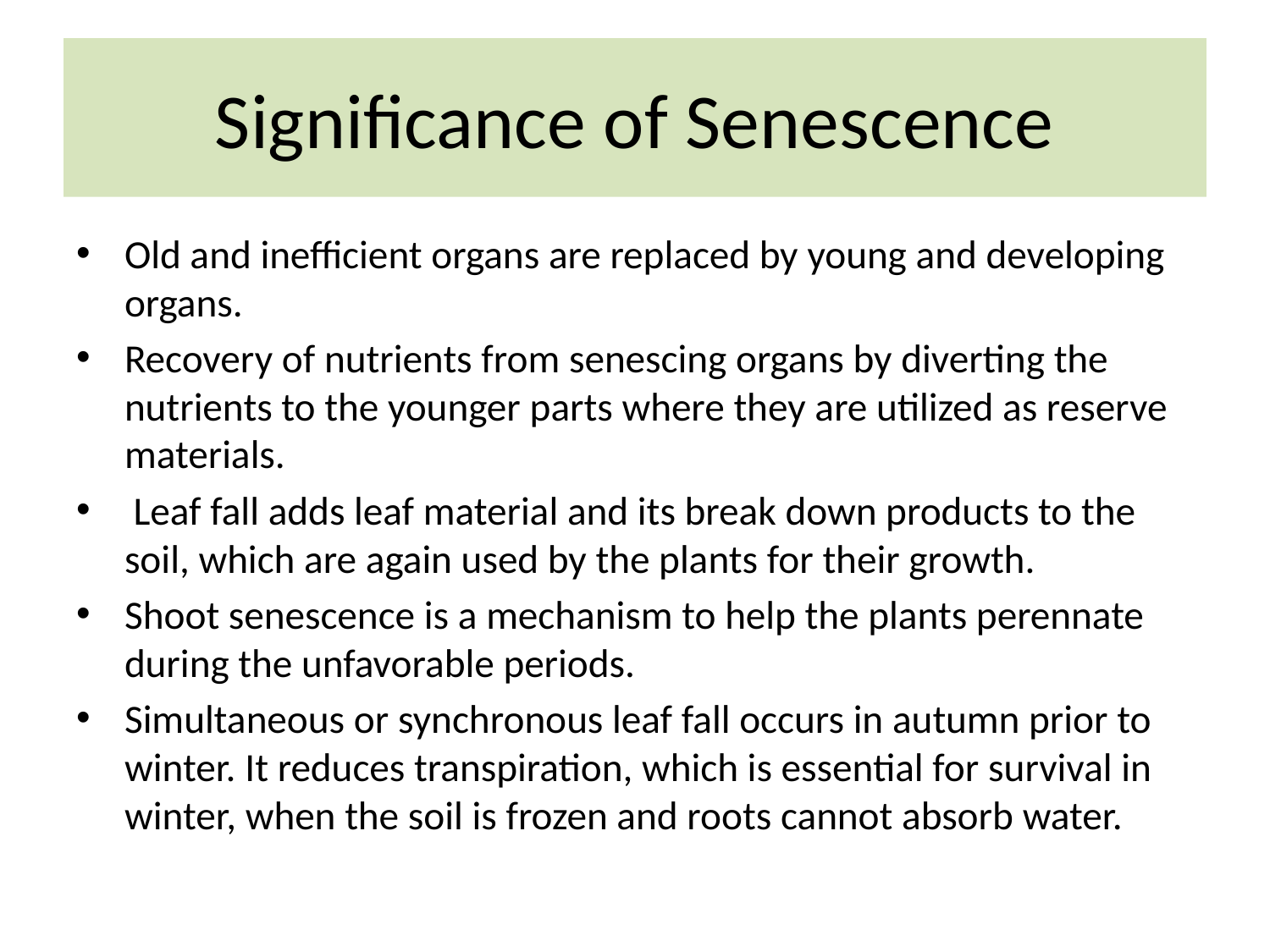

# Significance of Senescence
Old and inefficient organs are replaced by young and developing organs.
Recovery of nutrients from senescing organs by diverting the nutrients to the younger parts where they are utilized as reserve materials.
 Leaf fall adds leaf material and its break down products to the soil, which are again used by the plants for their growth.
Shoot senescence is a mechanism to help the plants perennate during the unfavorable periods.
Simultaneous or synchronous leaf fall occurs in autumn prior to winter. It reduces transpiration, which is essential for survival in winter, when the soil is frozen and roots cannot absorb water.